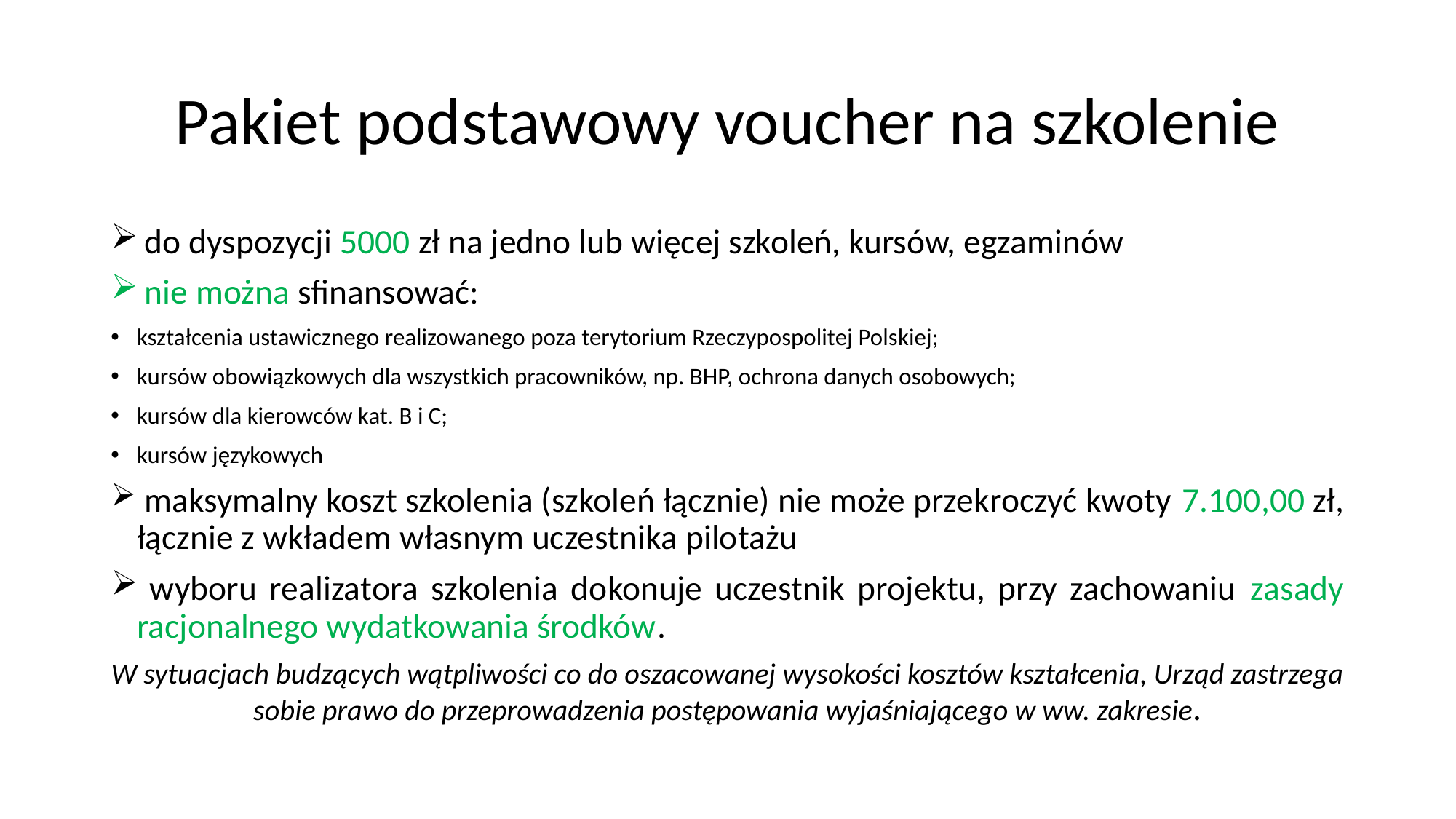

# Pakiet podstawowy voucher na szkolenie
 do dyspozycji 5000 zł na jedno lub więcej szkoleń, kursów, egzaminów
 nie można sfinansować:
kształcenia ustawicznego realizowanego poza terytorium Rzeczypospolitej Polskiej;
kursów obowiązkowych dla wszystkich pracowników, np. BHP, ochrona danych osobowych;
kursów dla kierowców kat. B i C;
kursów językowych
 maksymalny koszt szkolenia (szkoleń łącznie) nie może przekroczyć kwoty 7.100,00 zł, łącznie z wkładem własnym uczestnika pilotażu
 wyboru realizatora szkolenia dokonuje uczestnik projektu, przy zachowaniu zasady racjonalnego wydatkowania środków.
W sytuacjach budzących wątpliwości co do oszacowanej wysokości kosztów kształcenia, Urząd zastrzega sobie prawo do przeprowadzenia postępowania wyjaśniającego w ww. zakresie.